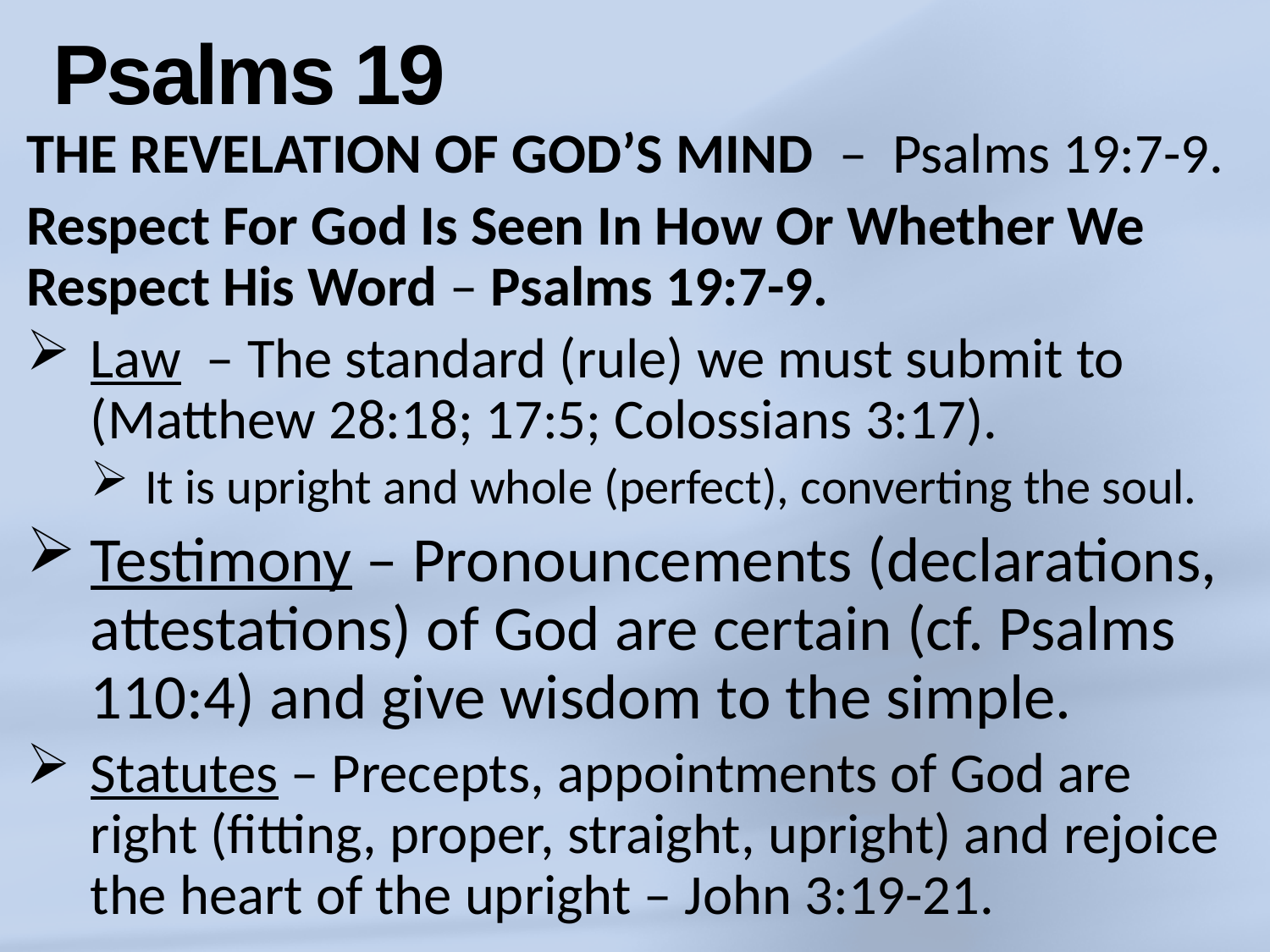

# Psalms 19
THE REVELATION OF GOD’S MIND  –  Psalms 19:7-9.
Respect For God Is Seen In How Or Whether We Respect His Word – Psalms 19:7-9.
Law  – The standard (rule) we must submit to 	(Matthew 28:18; 17:5; Colossians 3:17).
It is upright and whole (perfect), converting the soul.
Testimony – Pronouncements (declarations, attestations) of God are certain (cf. Psalms 110:4) and give wisdom to the simple.
Statutes – Precepts, appointments of God are right (fitting, proper, straight, upright) and rejoice the heart of the upright – John 3:19-21.